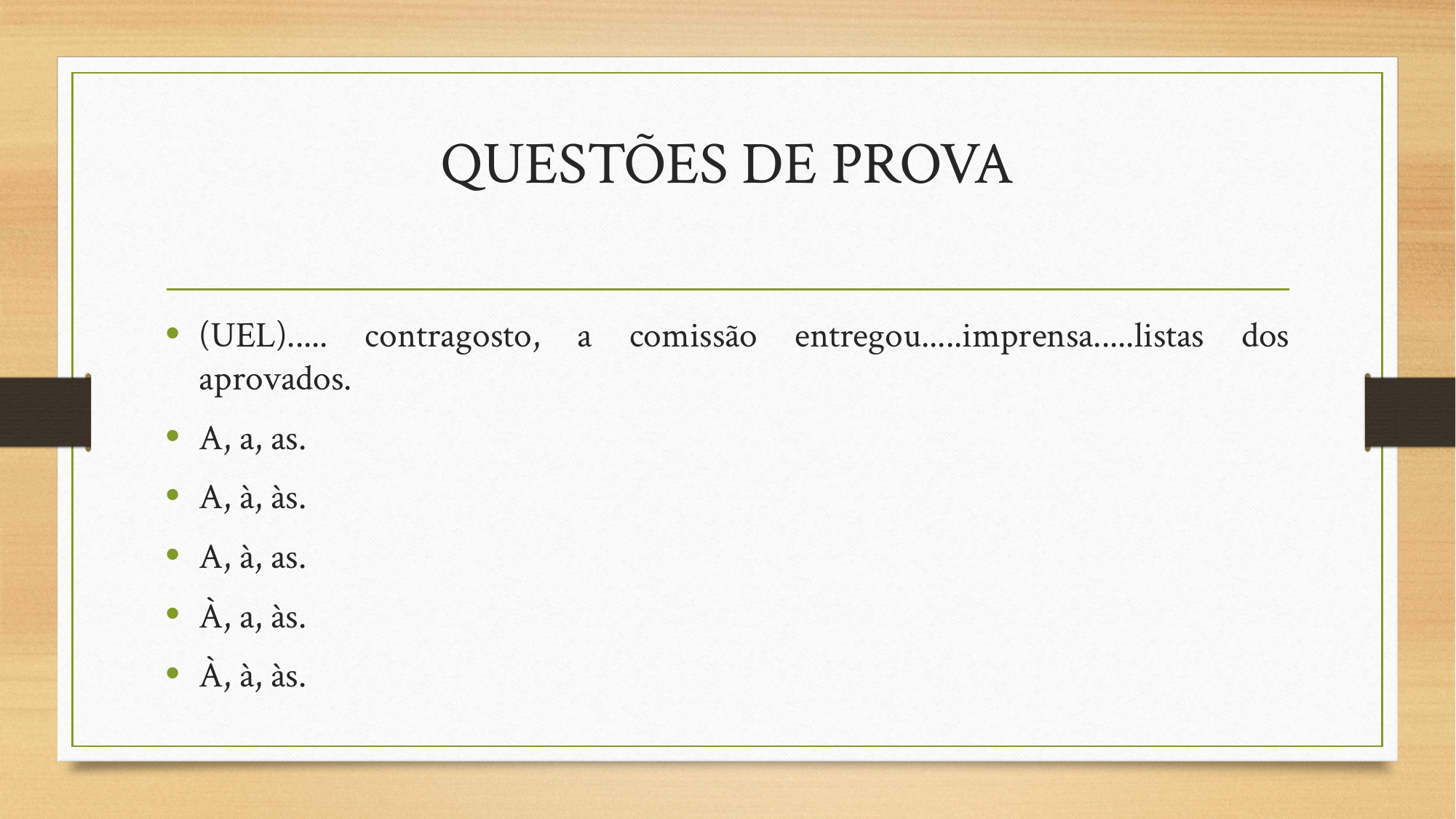

# QUESTÕES DE PROVA
(UEL)..... contragosto, a comissão entregou.....imprensa.....listas dos aprovados.
A, a, as.
A, à, às.
A, à, as.
À, a, às.
À, à, às.